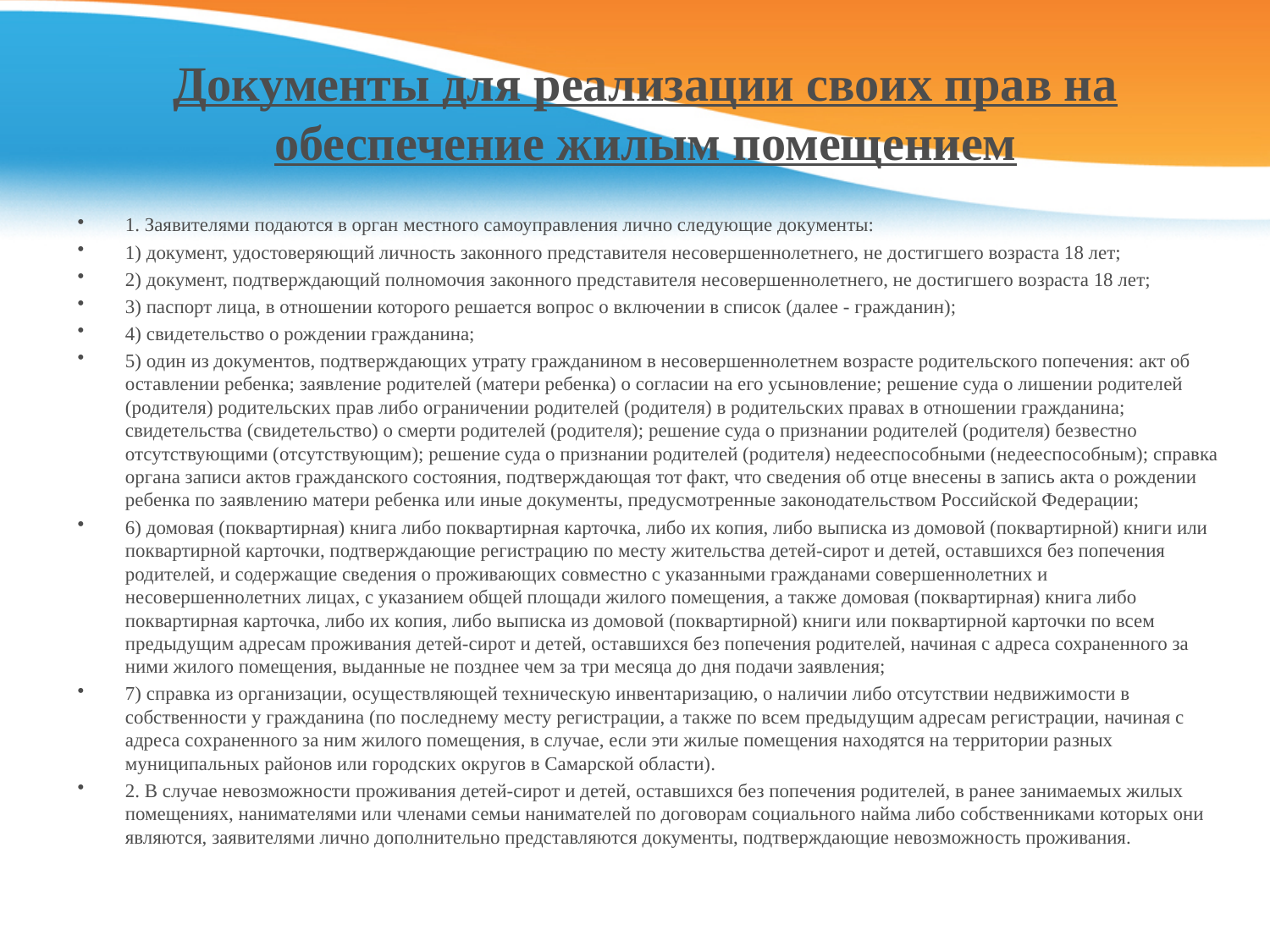

# Документы для реализации своих прав на обеспечение жилым помещением
1. Заявителями подаются в орган местного самоуправления лично следующие документы:
1) документ, удостоверяющий личность законного представителя несовершеннолетнего, не достигшего возраста 18 лет;
2) документ, подтверждающий полномочия законного представителя несовершеннолетнего, не достигшего возраста 18 лет;
3) паспорт лица, в отношении которого решается вопрос о включении в список (далее - гражданин);
4) свидетельство о рождении гражданина;
5) один из документов, подтверждающих утрату гражданином в несовершеннолетнем возрасте родительского попечения: акт об оставлении ребенка; заявление родителей (матери ребенка) о согласии на его усыновление; решение суда о лишении родителей (родителя) родительских прав либо ограничении родителей (родителя) в родительских правах в отношении гражданина; свидетельства (свидетельство) о смерти родителей (родителя); решение суда о признании родителей (родителя) безвестно отсутствующими (отсутствующим); решение суда о признании родителей (родителя) недееспособными (недееспособным); справка органа записи актов гражданского состояния, подтверждающая тот факт, что сведения об отце внесены в запись акта о рождении ребенка по заявлению матери ребенка или иные документы, предусмотренные законодательством Российской Федерации;
6) домовая (поквартирная) книга либо поквартирная карточка, либо их копия, либо выписка из домовой (поквартирной) книги или поквартирной карточки, подтверждающие регистрацию по месту жительства детей-сирот и детей, оставшихся без попечения родителей, и содержащие сведения о проживающих совместно с указанными гражданами совершеннолетних и несовершеннолетних лицах, с указанием общей площади жилого помещения, а также домовая (поквартирная) книга либо поквартирная карточка, либо их копия, либо выписка из домовой (поквартирной) книги или поквартирной карточки по всем предыдущим адресам проживания детей-сирот и детей, оставшихся без попечения родителей, начиная с адреса сохраненного за ними жилого помещения, выданные не позднее чем за три месяца до дня подачи заявления;
7) справка из организации, осуществляющей техническую инвентаризацию, о наличии либо отсутствии недвижимости в собственности у гражданина (по последнему месту регистрации, а также по всем предыдущим адресам регистрации, начиная с адреса сохраненного за ним жилого помещения, в случае, если эти жилые помещения находятся на территории разных муниципальных районов или городских округов в Самарской области).
2. В случае невозможности проживания детей-сирот и детей, оставшихся без попечения родителей, в ранее занимаемых жилых помещениях, нанимателями или членами семьи нанимателей по договорам социального найма либо собственниками которых они являются, заявителями лично дополнительно представляются документы, подтверждающие невозможность проживания.